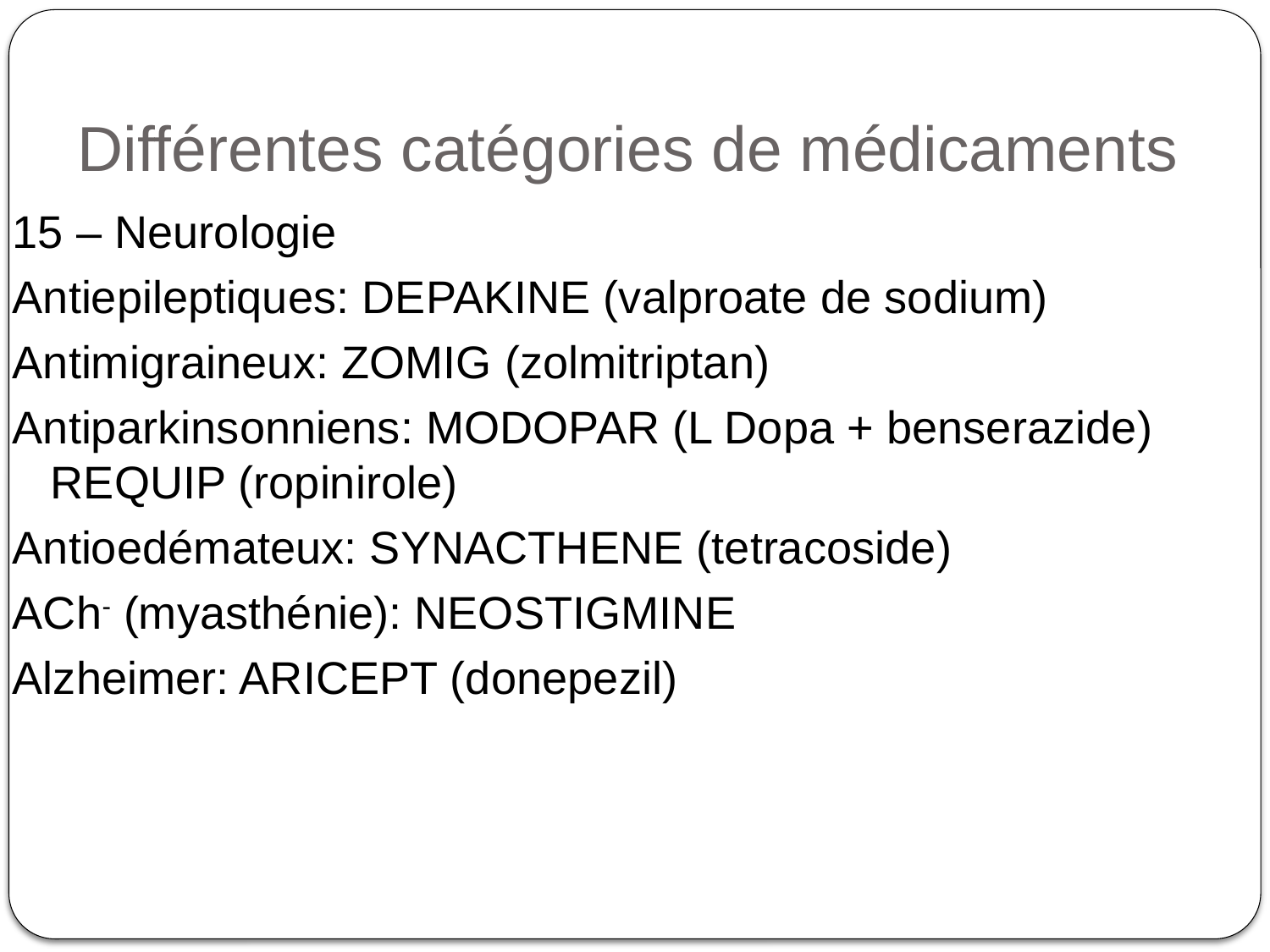

# Différentes catégories de médicaments
15 – Neurologie
Antiepileptiques: DEPAKINE (valproate de sodium)
Antimigraineux: ZOMIG (zolmitriptan)
Antiparkinsonniens: MODOPAR (L Dopa + benserazide) REQUIP (ropinirole)
Antioedémateux: SYNACTHENE (tetracoside)
ACh- (myasthénie): NEOSTIGMINE
Alzheimer: ARICEPT (donepezil)